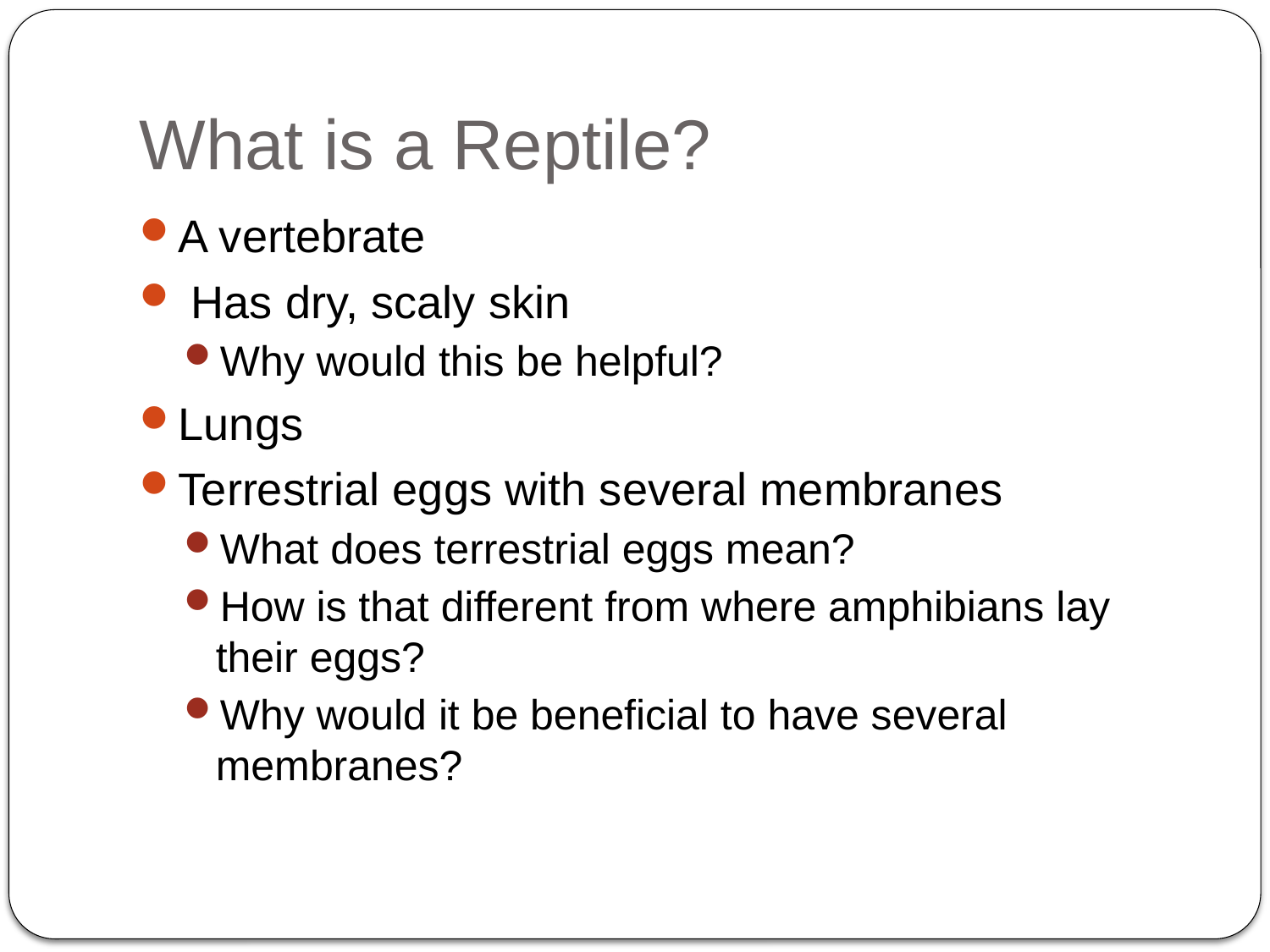

# What is a Reptile?
A vertebrate
 Has dry, scaly skin
Why would this be helpful?
Lungs
Terrestrial eggs with several membranes
What does terrestrial eggs mean?
How is that different from where amphibians lay their eggs?
Why would it be beneficial to have several membranes?